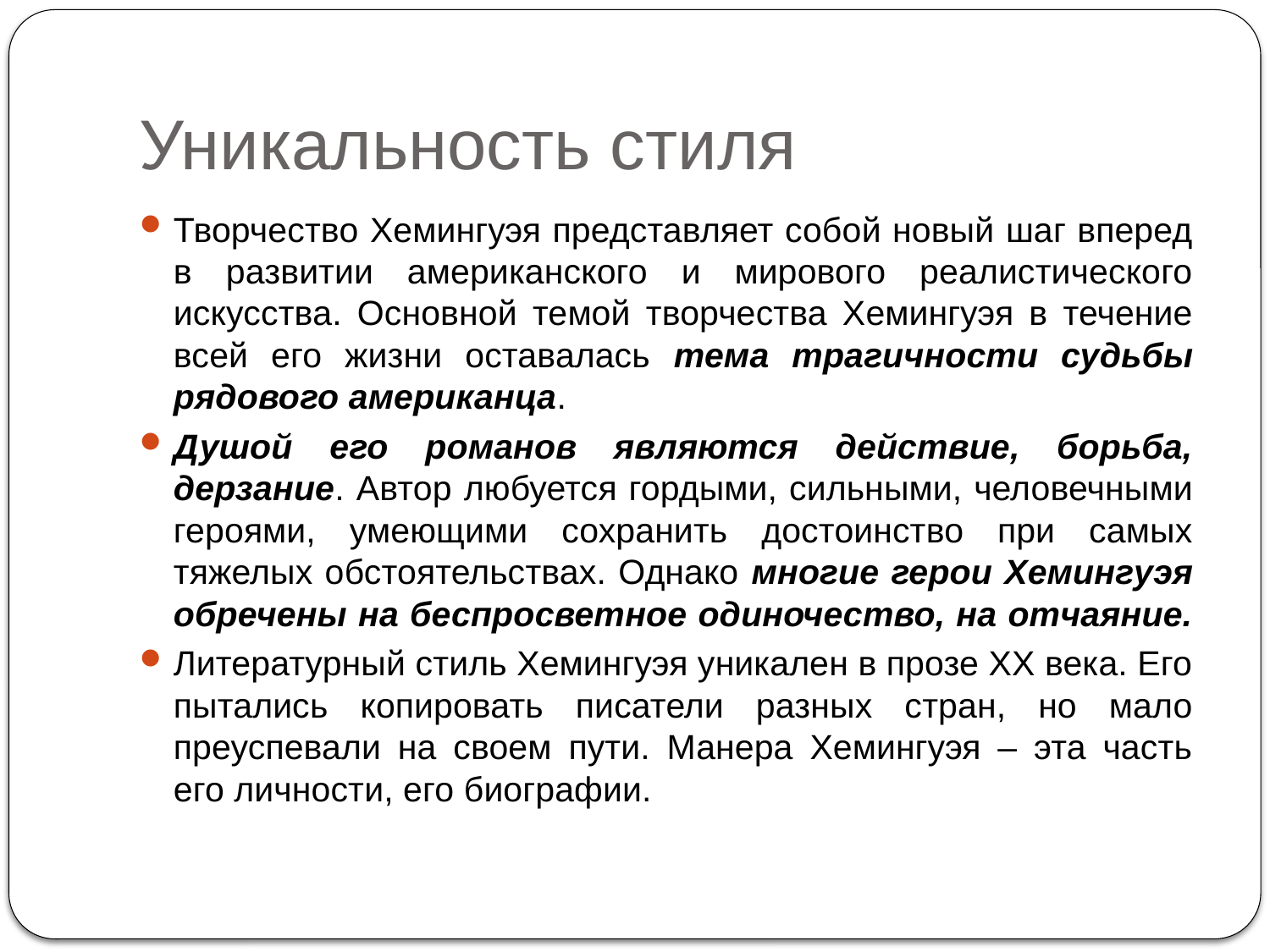

# Уникальность стиля
Творчество Хемингуэя представляет собой новый шаг вперед в развитии американского и мирового реалистического искусства. Основной темой творчества Хемингуэя в течение всей его жизни оставалась тема трагичности судьбы рядового американца.
Душой его романов являются действие, борьба, дерзание. Автор любуется гордыми, сильными, человечными героями, умеющими сохранить достоинство при самых тяжелых обстоятельствах. Однако многие герои Хемингуэя обречены на беспросветное одиночество, на отчаяние.
Литературный стиль Хемингуэя уникален в прозе ХХ века. Его пытались копировать писатели разных стран, но мало преуспевали на своем пути. Манера Хемингуэя – эта часть его личности, его биографии.